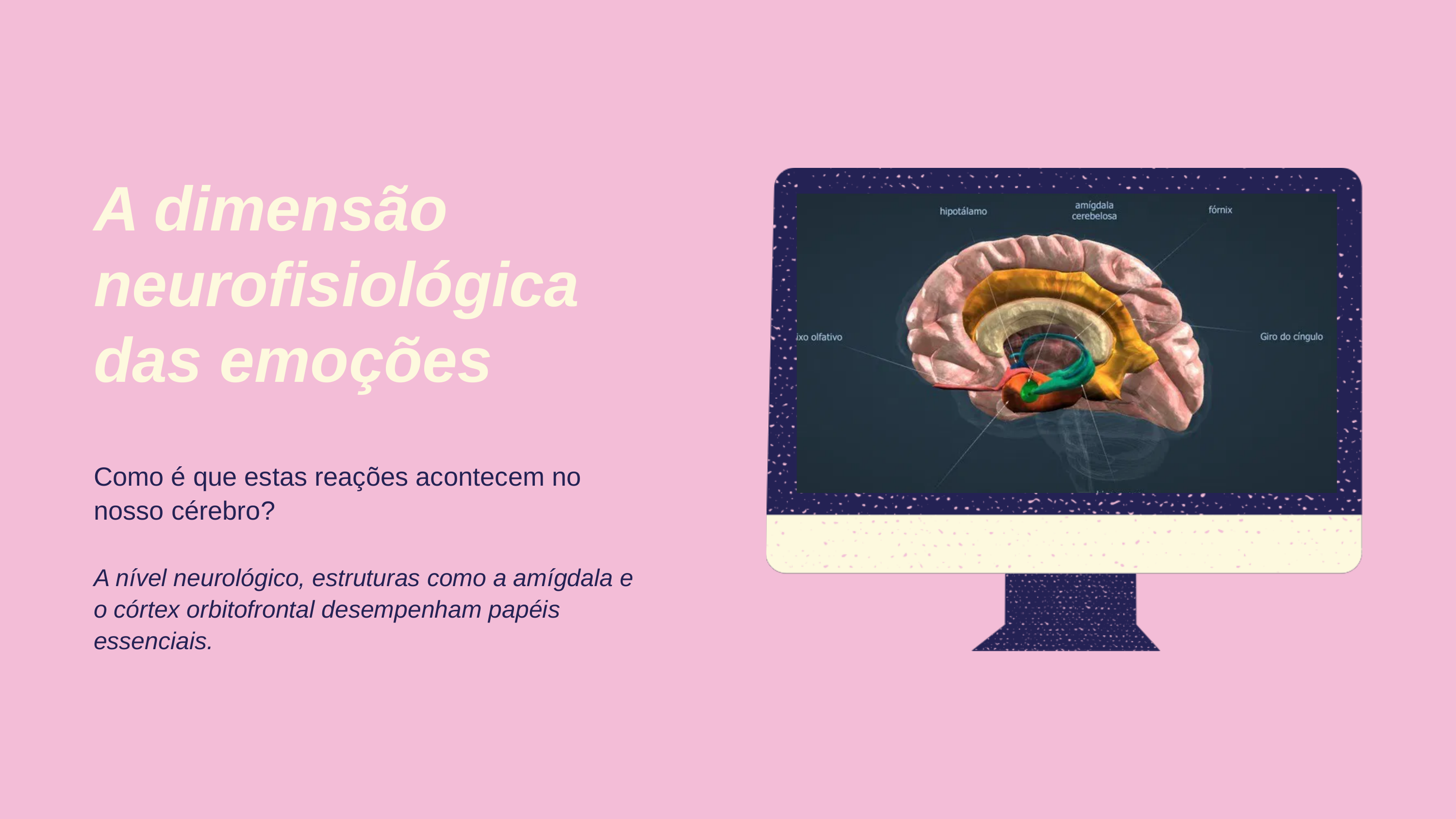

A dimensão neurofisiológica das emoções

Como é que estas reações acontecem no nosso cérebro?
A nível neurológico, estruturas como a amígdala e o córtex orbitofrontal desempenham papéis essenciais.